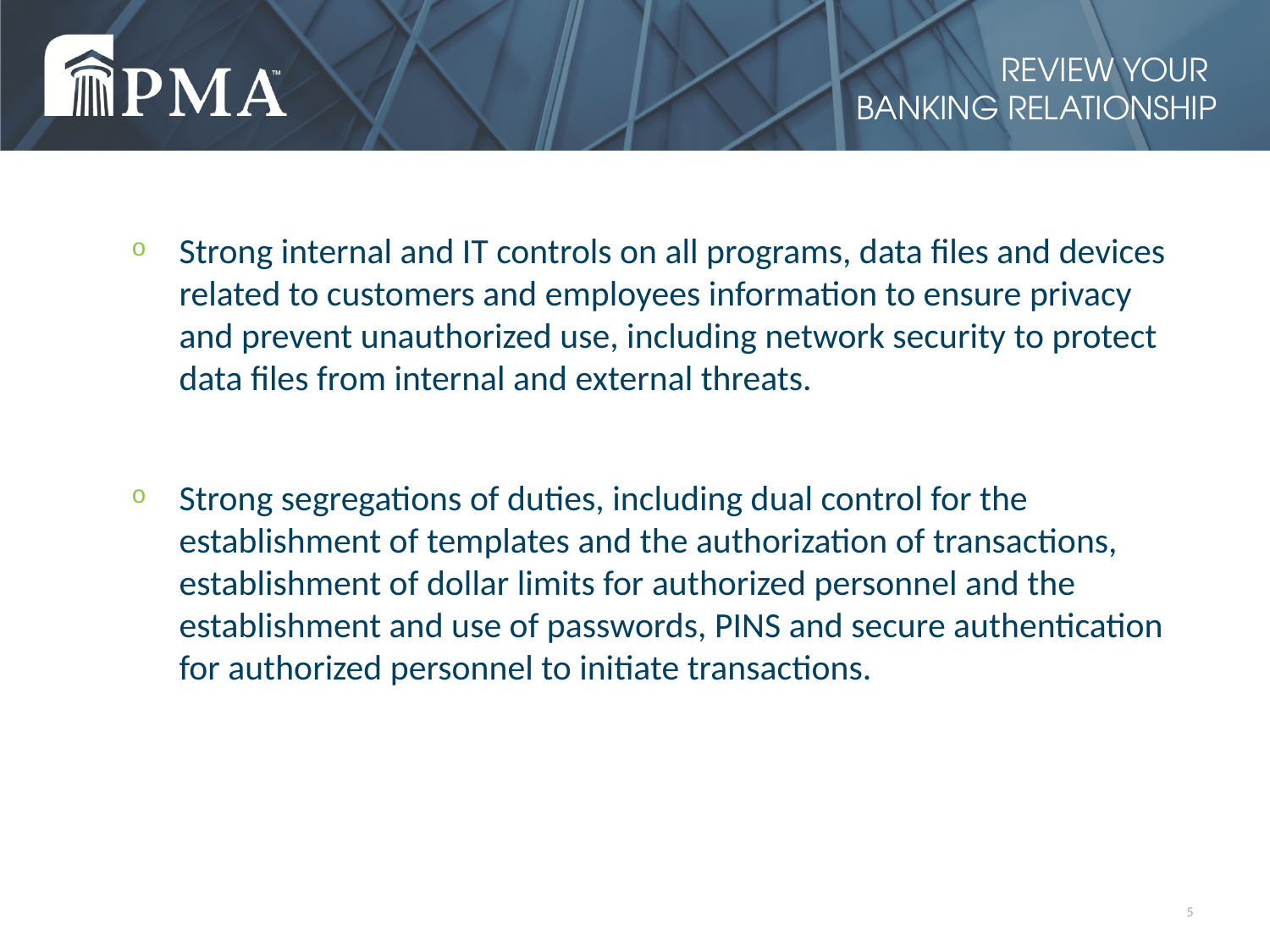

# Review your banking relationship
Strong internal and IT controls on all programs, data files and devices related to customers and employees information to ensure privacy and prevent unauthorized use, including network security to protect data files from internal and external threats.

Strong segregations of duties, including dual control for the establishment of templates and the authorization of transactions, establishment of dollar limits for authorized personnel and the establishment and use of passwords, PINS and secure authentication for authorized personnel to initiate transactions.

5